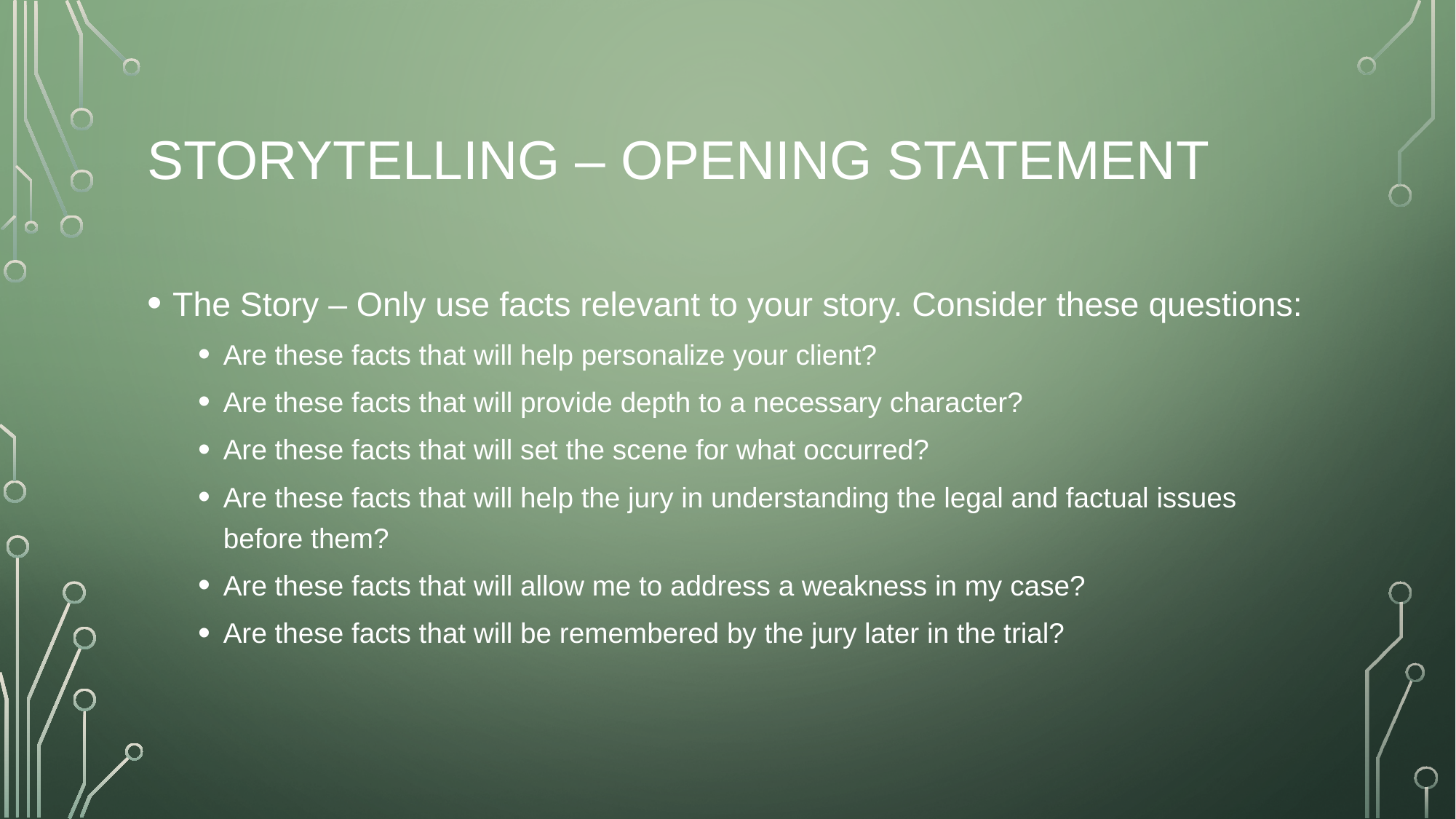

# Storytelling – opening statement
The Story – Only use facts relevant to your story. Consider these questions:
Are these facts that will help personalize your client?
Are these facts that will provide depth to a necessary character?
Are these facts that will set the scene for what occurred?
Are these facts that will help the jury in understanding the legal and factual issues before them?
Are these facts that will allow me to address a weakness in my case?
Are these facts that will be remembered by the jury later in the trial?